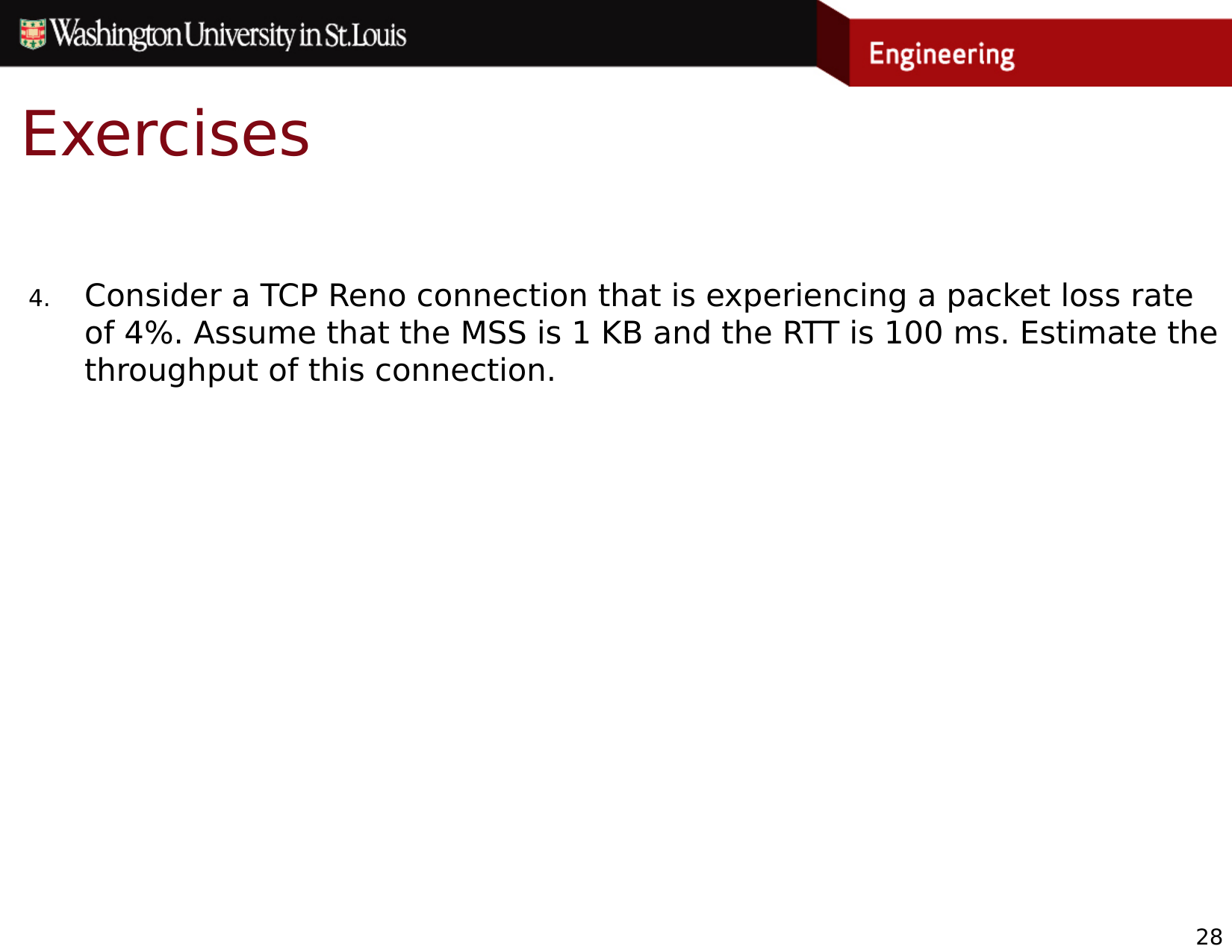

# Exercises
Consider a TCP Reno connection that is experiencing a packet loss rate of 4%. Assume that the MSS is 1 KB and the RTT is 100 ms. Estimate the throughput of this connection.

28